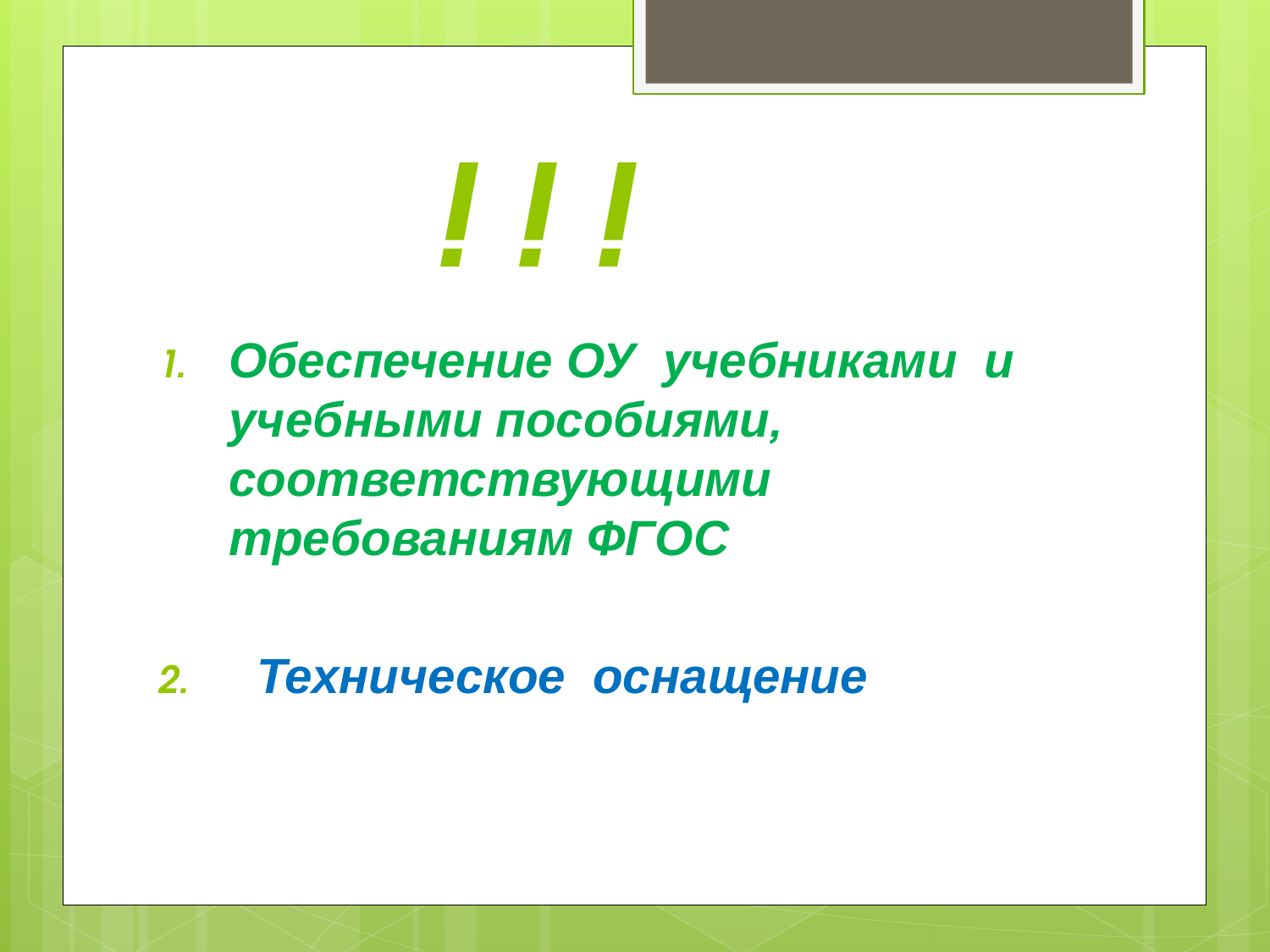

# ! ! !
Обеспечение ОУ  учебниками  и  учебными пособиями, соответствующими требованиям ФГОС

  Техническое  оснащение